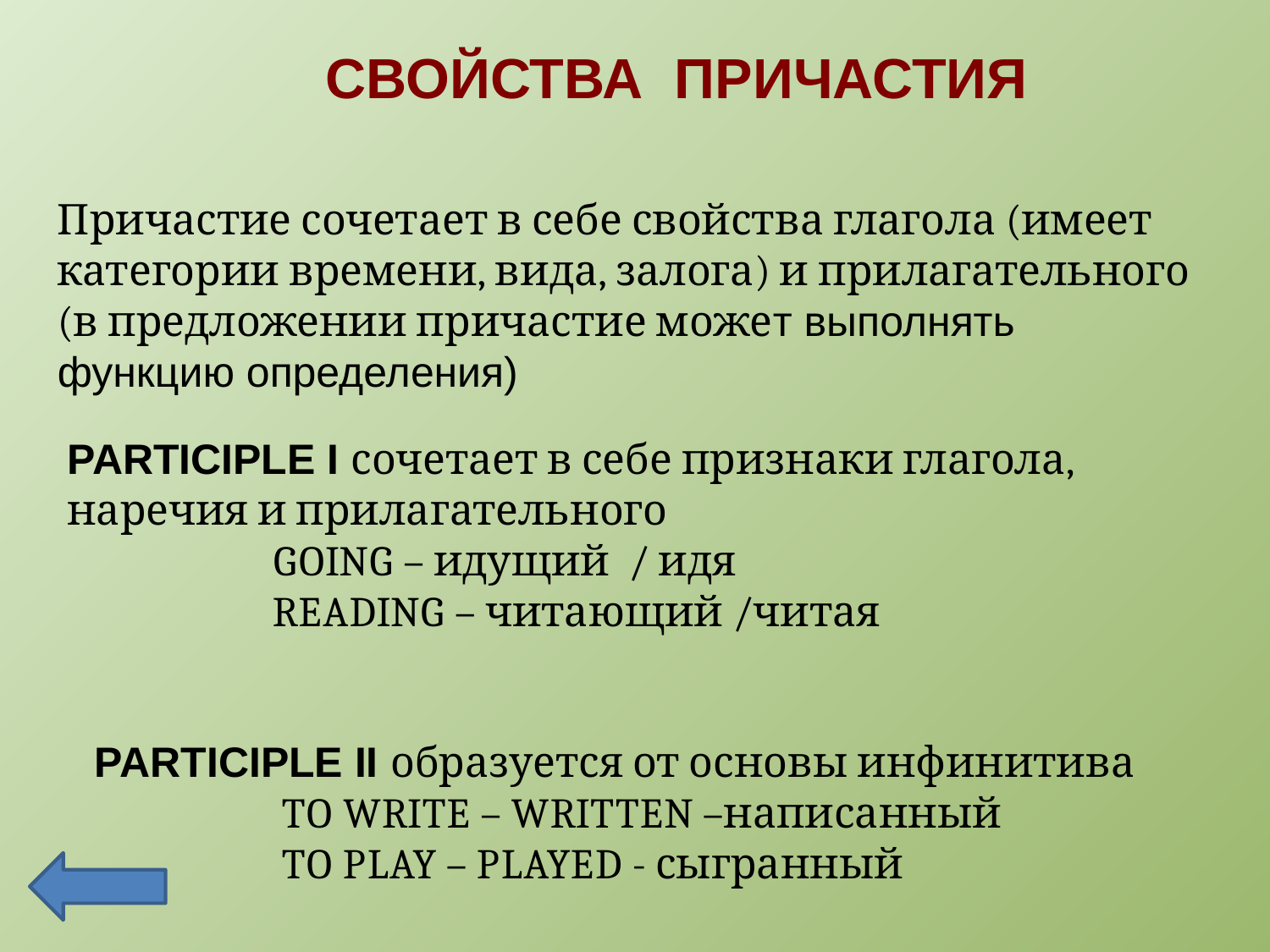

СВОЙСТВА  ПРИЧАСТИЯ
Причастие сочетает в себе свойства глагола (имеет категории времени, вида, залога) и прилагательного (в предложении причастие может выполнять функцию определения)
PARTICIPLE I сочетает в себе признаки глагола, наречия и прилагательного
                      GOING – идущий  / идя
                      READING – читающий /читая
PARTICIPLE II образуется от основы инфинитива
                    TO WRITE – WRITTEN –написанный
                    TO PLAY – PLAYED - сыгранный